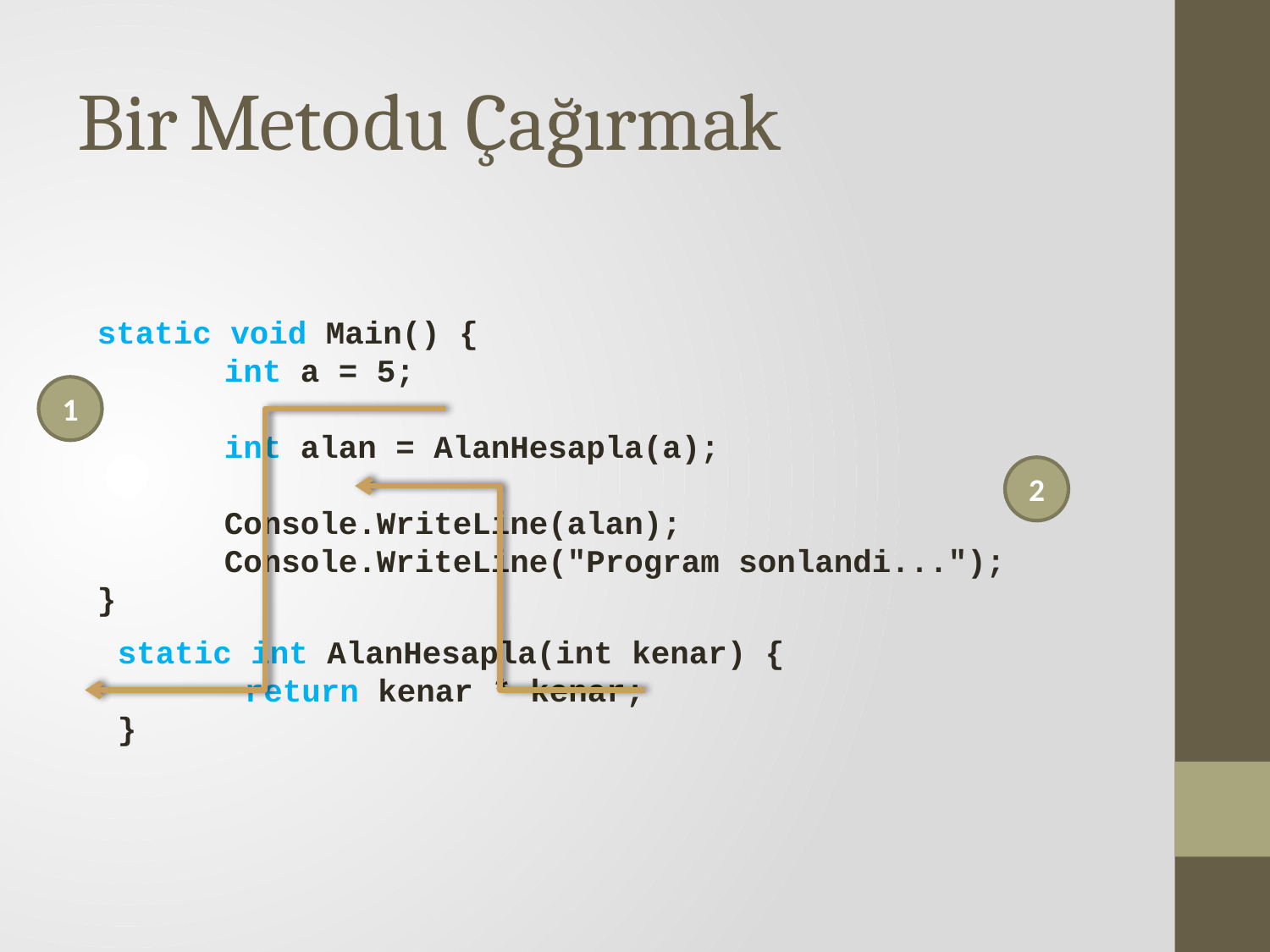

# Bir Metodu Çağırmak
static void Main() {
	int a = 5;
	int alan = AlanHesapla(a);
	Console.WriteLine(alan);
	Console.WriteLine("Program sonlandi...");
}
1
2
static int AlanHesapla(int kenar) {
	return kenar * kenar;
}